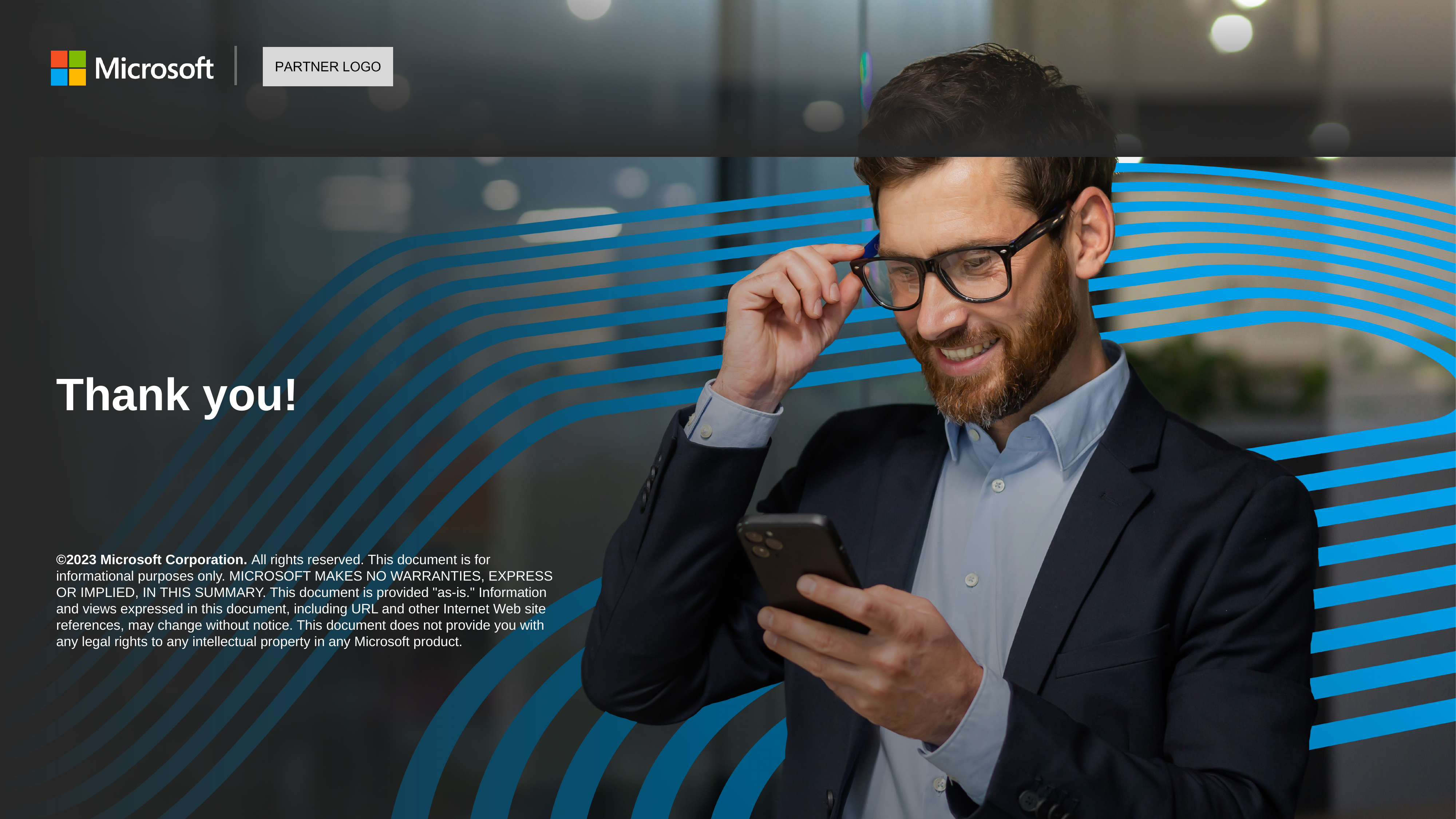

Thank you!

©2023 Microsoft Corporation. All rights reserved. This document is for informational purposes only. MICROSOFT MAKES NO WARRANTIES, EXPRESS OR IMPLIED, IN THIS SUMMARY. This document is provided "as-is." Information and views expressed in this document, including URL and other Internet Web site references, may change without notice. This document does not provide you with any legal rights to any intellectual property in any Microsoft product.